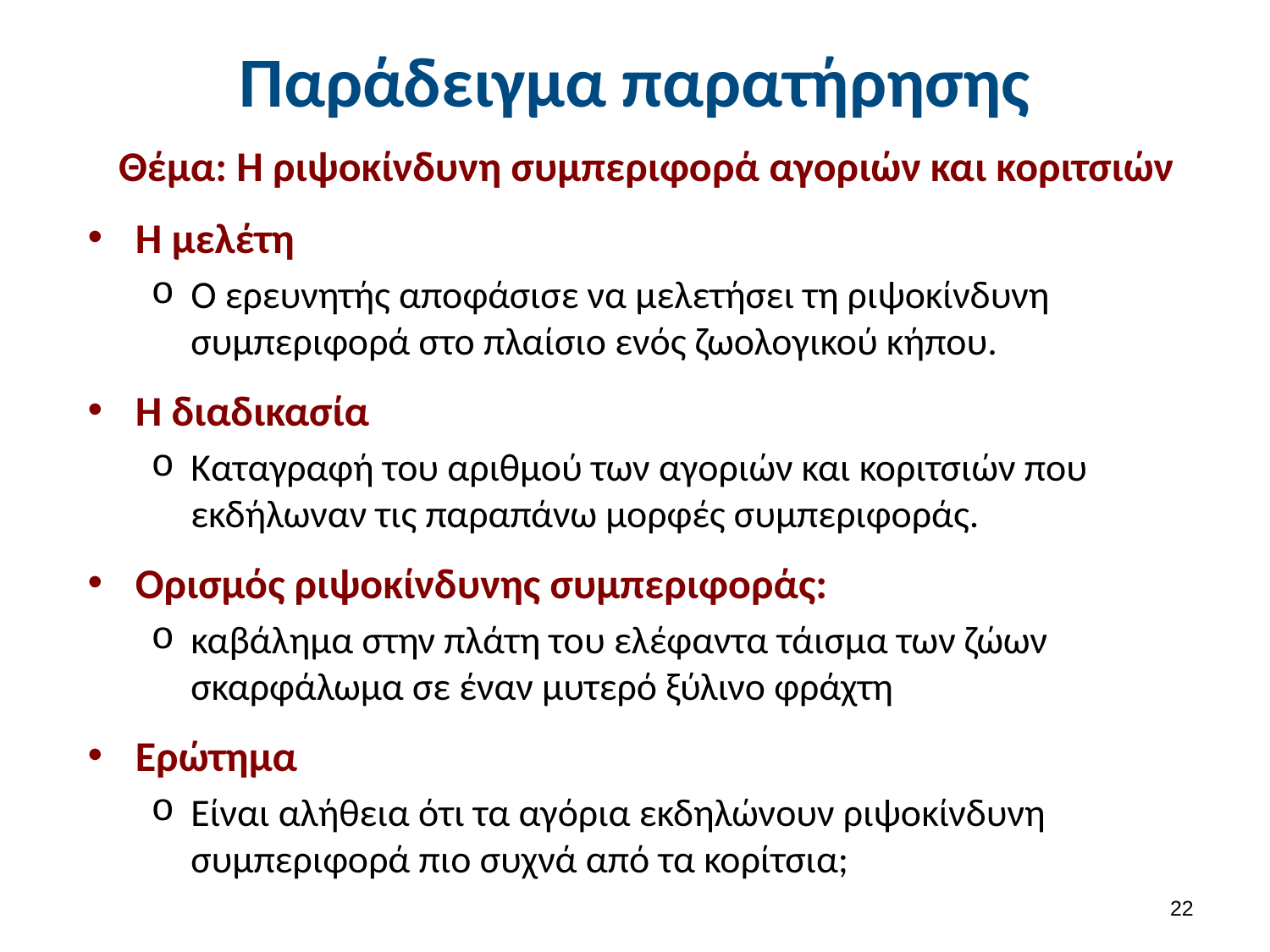

# Παράδειγμα παρατήρησης
Θέμα: Η ριψοκίνδυνη συμπεριφορά αγοριών και κοριτσιών
Η μελέτη
O ερευνητής αποφάσισε να μελετήσει τη ριψοκίνδυνη συμπεριφορά στο πλαίσιο ενός ζωολογικού κήπου.
Η διαδικασία
Καταγραφή του αριθμού των αγοριών και κοριτσιών που εκδήλωναν τις παραπάνω μορφές συμπεριφοράς.
Ορισμός ριψοκίνδυνης συμπεριφοράς:
καβάλημα στην πλάτη του ελέφαντα τάισμα των ζώων σκαρφάλωμα σε έναν μυτερό ξύλινο φράχτη
Ερώτημα
Είναι αλήθεια ότι τα αγόρια εκδηλώνουν ριψοκίνδυνη συμπεριφορά πιο συχνά από τα κορίτσια;

22